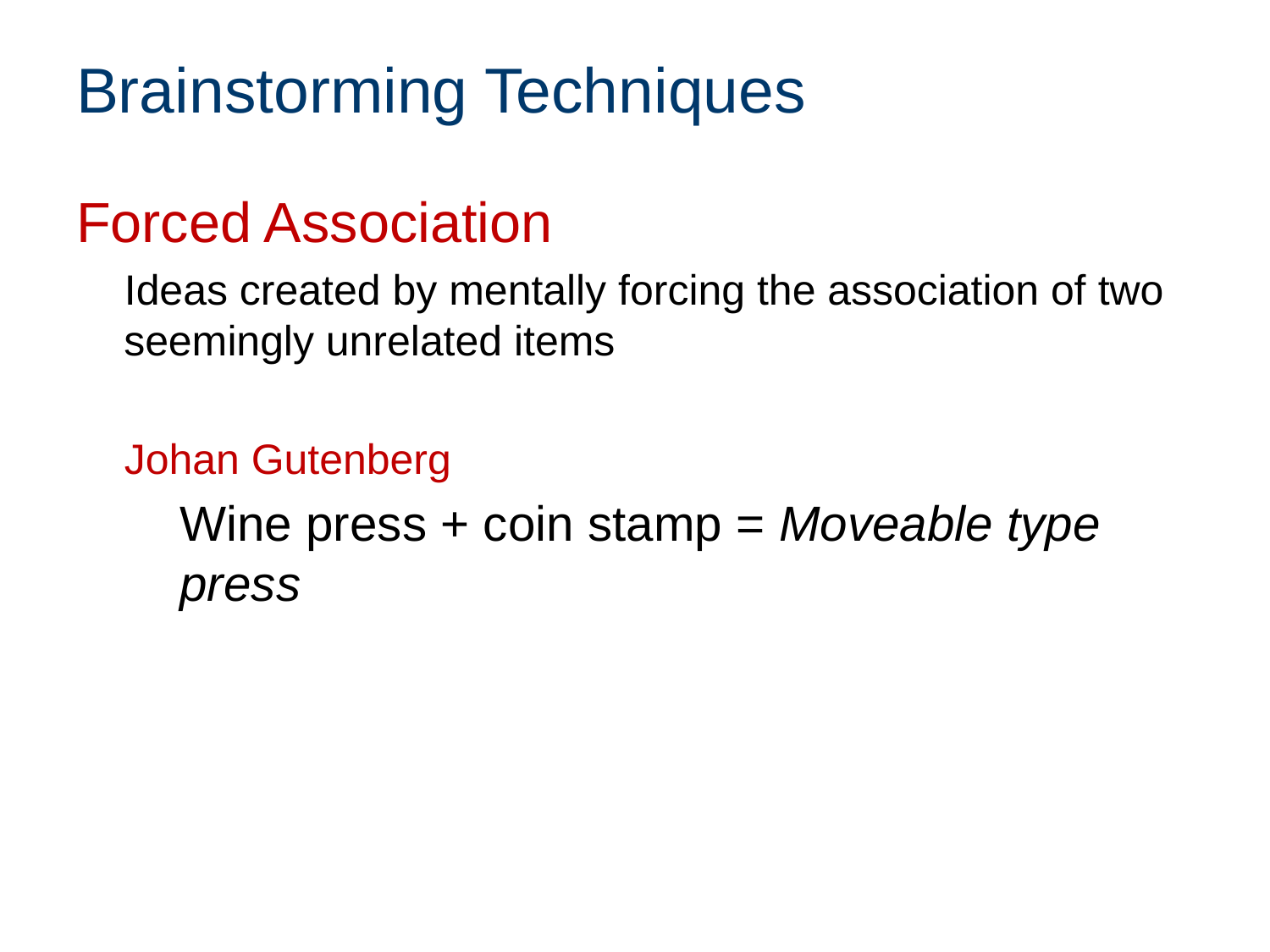

# Brainstorming Techniques
Forced Association
Ideas created by mentally forcing the association of two seemingly unrelated items

Johan Gutenberg
	Wine press + coin stamp = Moveable type press